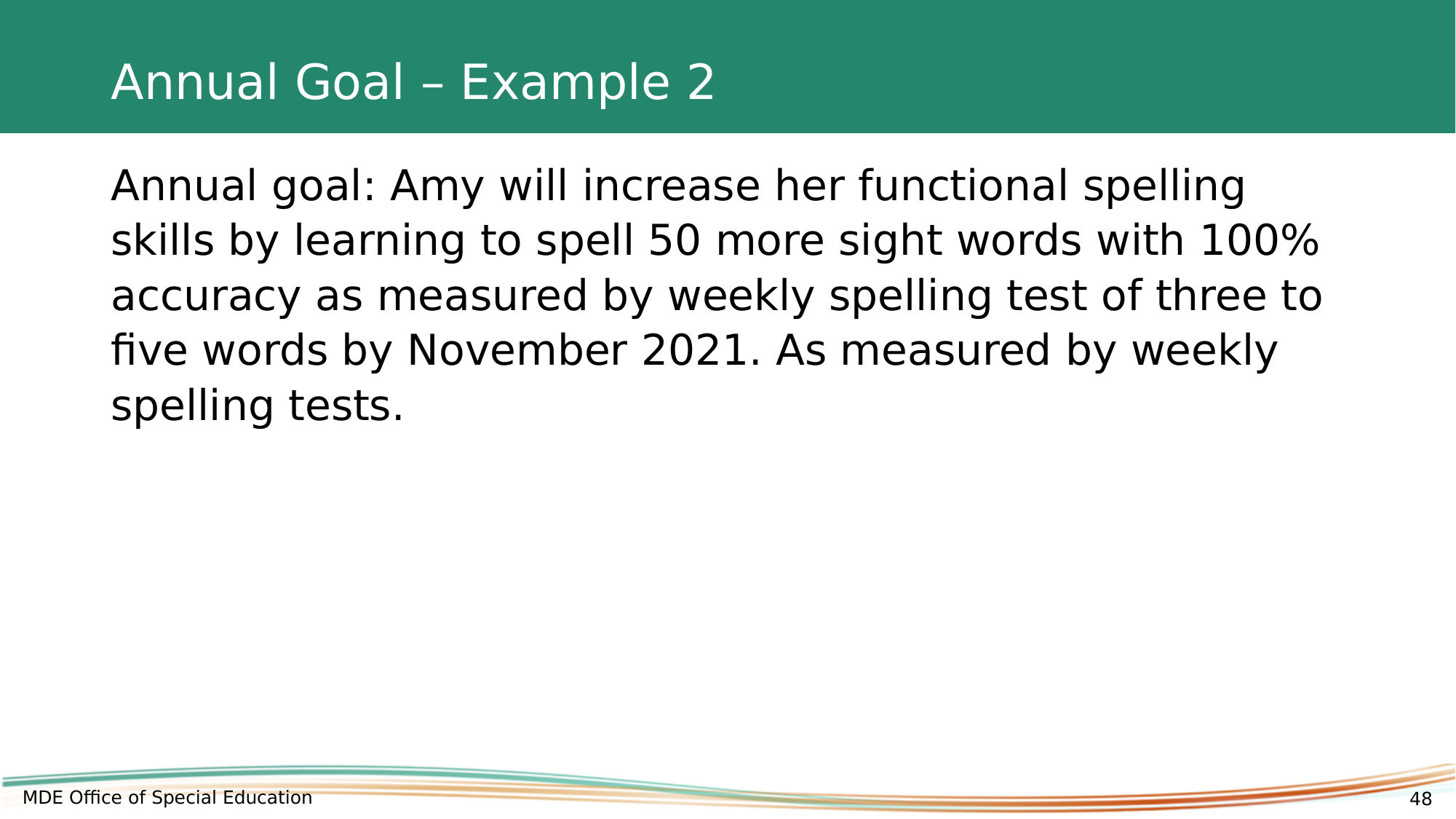

# Annual Goal – Example 2
Annual goal: Amy will increase her functional spelling skills by learning to spell 50 more sight words with 100% accuracy as measured by weekly spelling test of three to five words by November 2021. As measured by weekly spelling tests.
MDE Office of Special Education
48